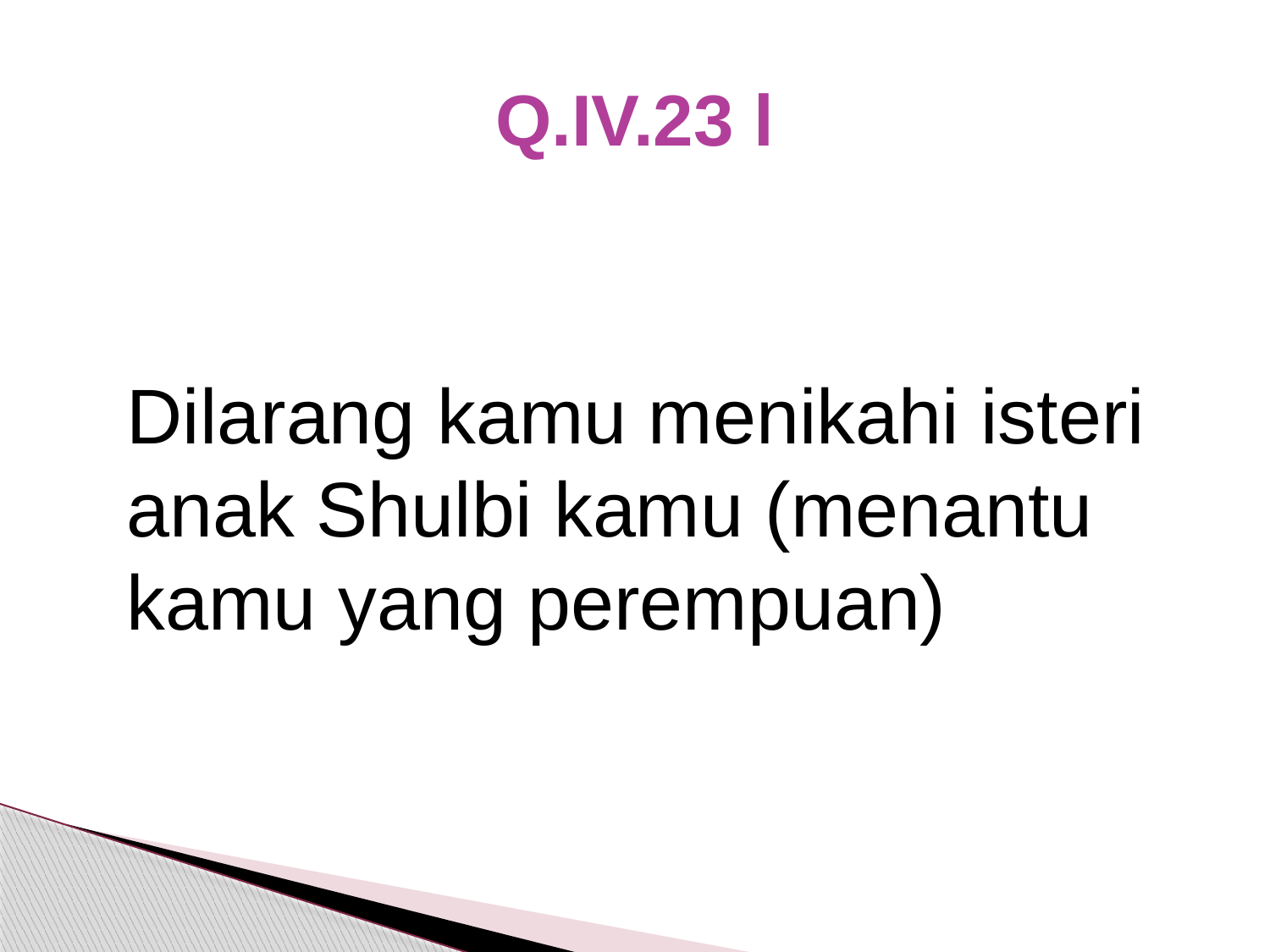

# Q.IV.23 l
	Dilarang kamu menikahi isteri anak Shulbi kamu (menantu kamu yang perempuan)